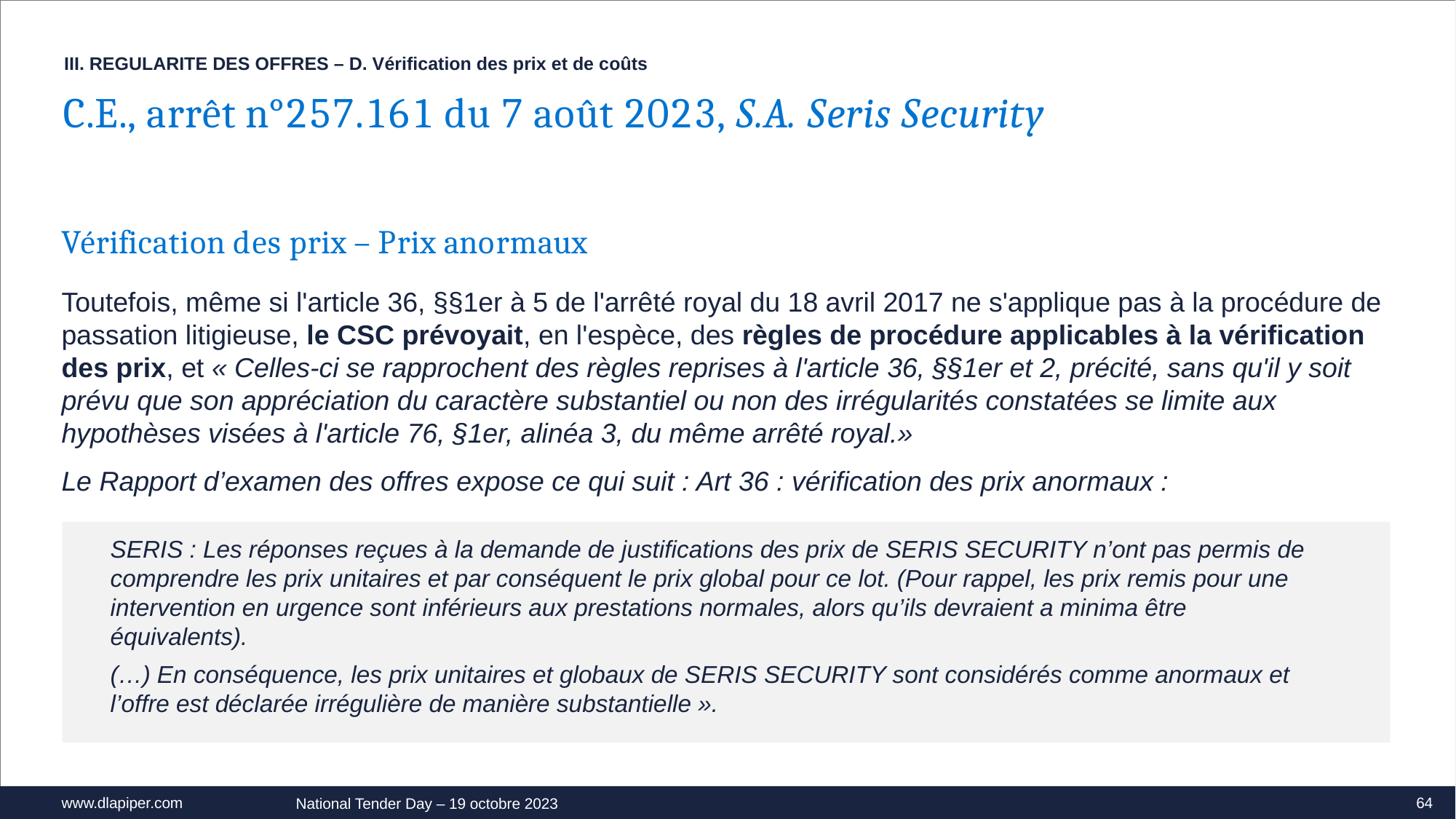

III. REGULARITE DES OFFRES – D. Vérification des prix et de coûts
C.E., arrêt n°257.161 du 7 août 2023, S.A. Seris Security
Vérification des prix – Prix anormaux
Toutefois, même si l'article 36, §§1er à 5 de l'arrêté royal du 18 avril 2017 ne s'applique pas à la procédure de passation litigieuse, le CSC prévoyait, en l'espèce, des règles de procédure applicables à la vérification des prix, et « Celles-ci se rapprochent des règles reprises à l'article 36, §§1er et 2, précité, sans qu'il y soit prévu que son appréciation du caractère substantiel ou non des irrégularités constatées se limite aux hypothèses visées à l'article 76, §1er, alinéa 3, du même arrêté royal.»
Le Rapport d’examen des offres expose ce qui suit : Art 36 : vérification des prix anormaux :

SERIS : Les réponses reçues à la demande de justifications des prix de SERIS SECURITY n’ont pas permis de comprendre les prix unitaires et par conséquent le prix global pour ce lot. (Pour rappel, les prix remis pour une intervention en urgence sont inférieurs aux prestations normales, alors qu’ils devraient a minima être équivalents).
(…) En conséquence, les prix unitaires et globaux de SERIS SECURITY sont considérés comme anormaux et l’offre est déclarée irrégulière de manière substantielle ».
64
National Tender Day – 19 octobre 2023